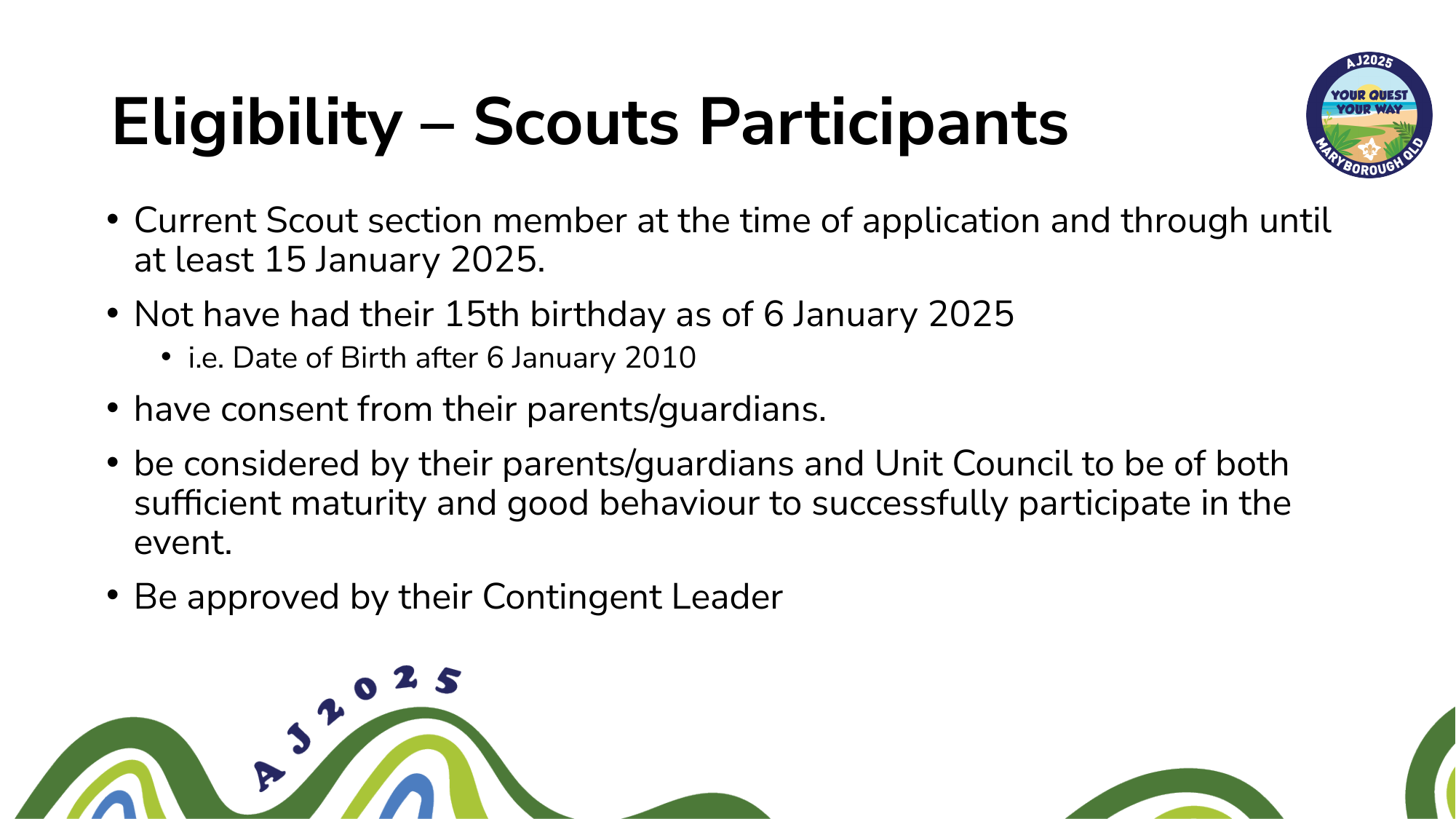

# Eligibility – Scouts Participants
Current Scout section member at the time of application and through until at least 15 January 2025.
Not have had their 15th birthday as of 6 January 2025
i.e. Date of Birth after 6 January 2010
have consent from their parents/guardians.
be considered by their parents/guardians and Unit Council to be of both sufficient maturity and good behaviour to successfully participate in the event.
Be approved by their Contingent Leader